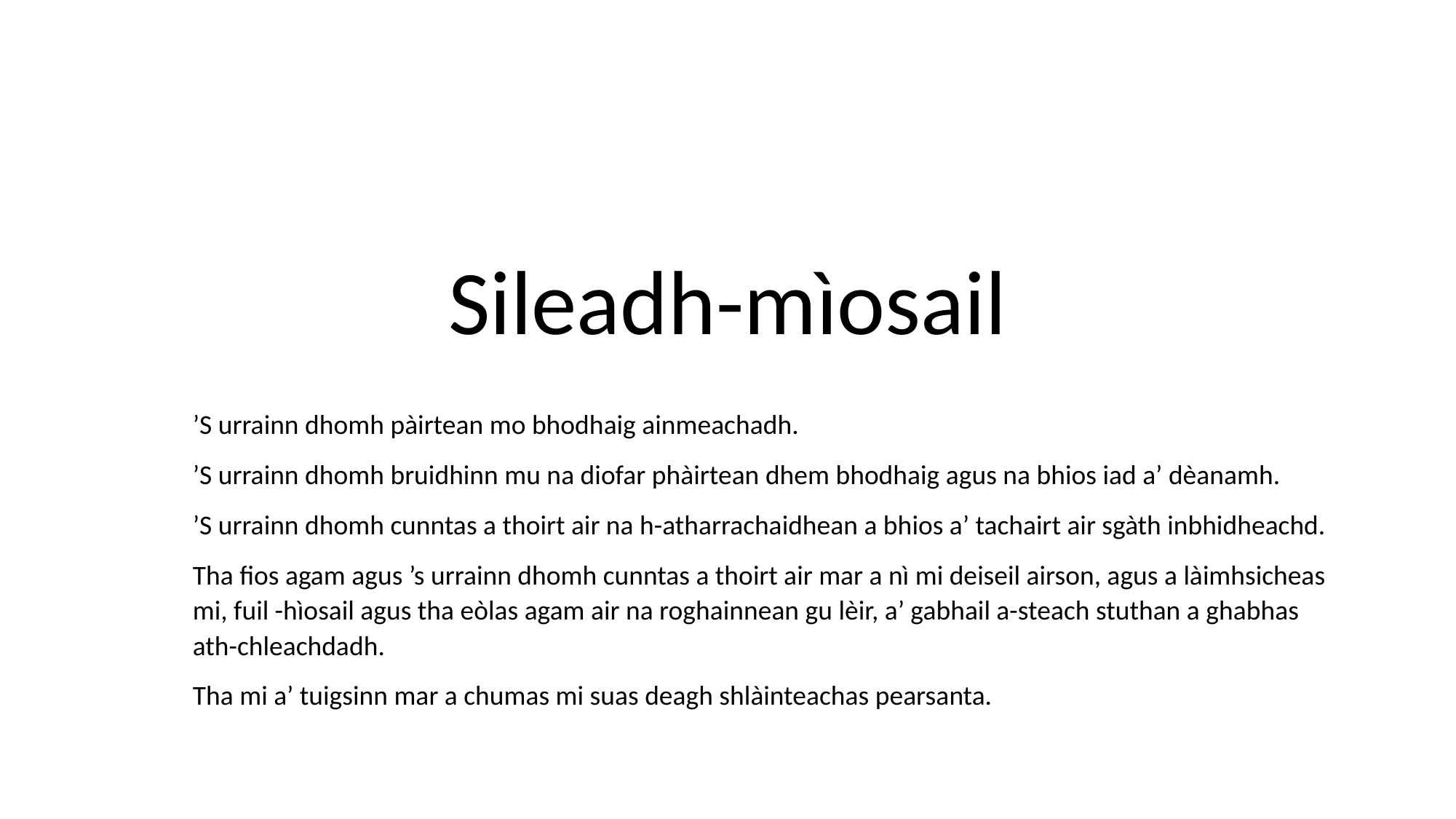

# Sileadh-mìosail
’S urrainn dhomh pàirtean mo bhodhaig ainmeachadh.
’S urrainn dhomh bruidhinn mu na diofar phàirtean dhem bhodhaig agus na bhios iad a’ dèanamh.
’S urrainn dhomh cunntas a thoirt air na h-atharrachaidhean a bhios a’ tachairt air sgàth inbhidheachd.
Tha fios agam agus ’s urrainn dhomh cunntas a thoirt air mar a nì mi deiseil airson, agus a làimhsicheas mi, fuil -hìosail agus tha eòlas agam air na roghainnean gu lèir, a’ gabhail a-steach stuthan a ghabhas ath-chleachdadh.
Tha mi a’ tuigsinn mar a chumas mi suas deagh shlàinteachas pearsanta.